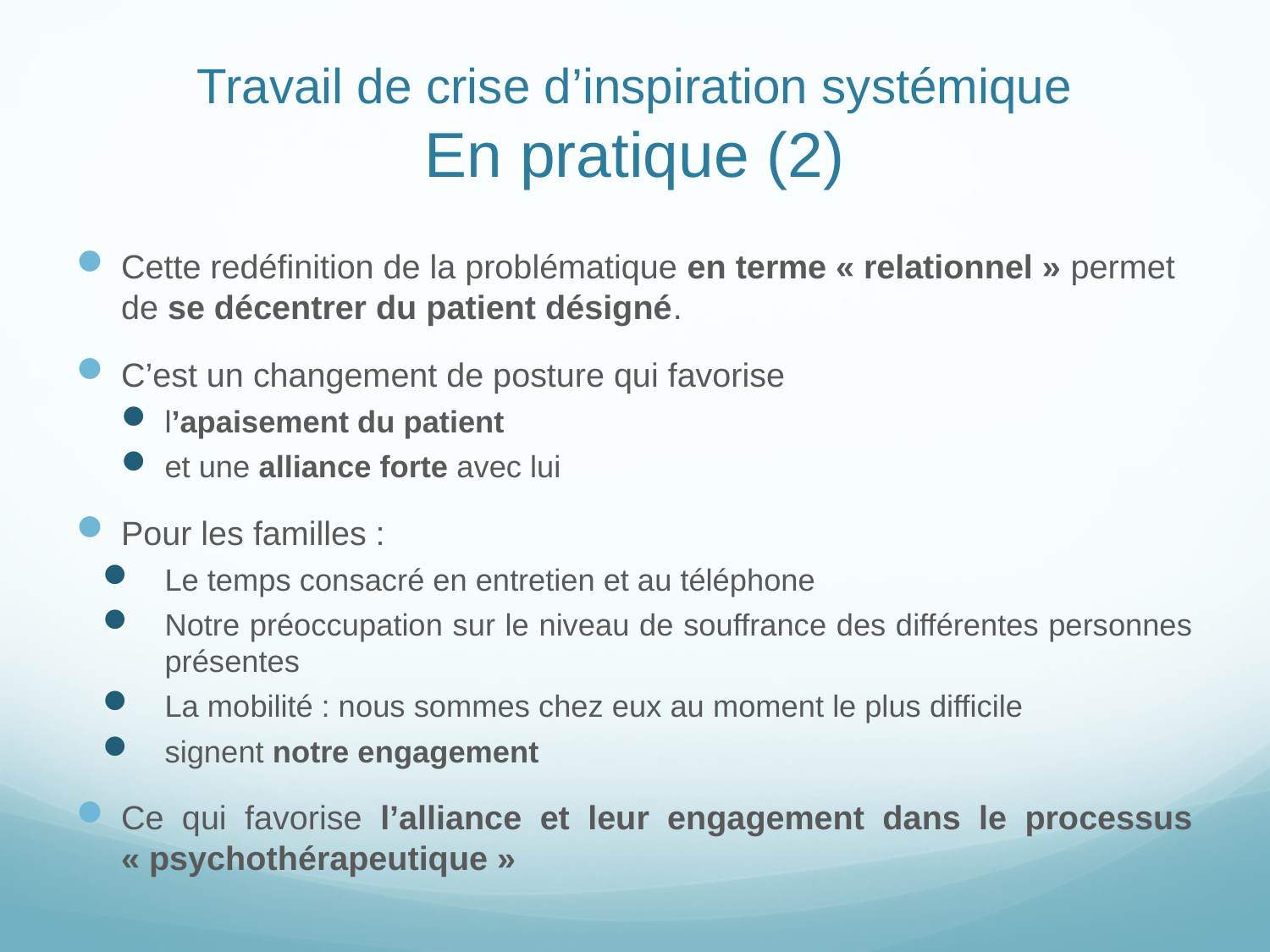

# Travail de crise d’inspiration systémique En pratique (2)
Cette redéfinition de la problématique en terme « relationnel » permet de se décentrer du patient désigné.
C’est un changement de posture qui favorise
l’apaisement du patient
et une alliance forte avec lui
Pour les familles :
Le temps consacré en entretien et au téléphone
Notre préoccupation sur le niveau de souffrance des différentes personnes présentes
La mobilité : nous sommes chez eux au moment le plus difficile
signent notre engagement
Ce qui favorise l’alliance et leur engagement dans le processus « psychothérapeutique »